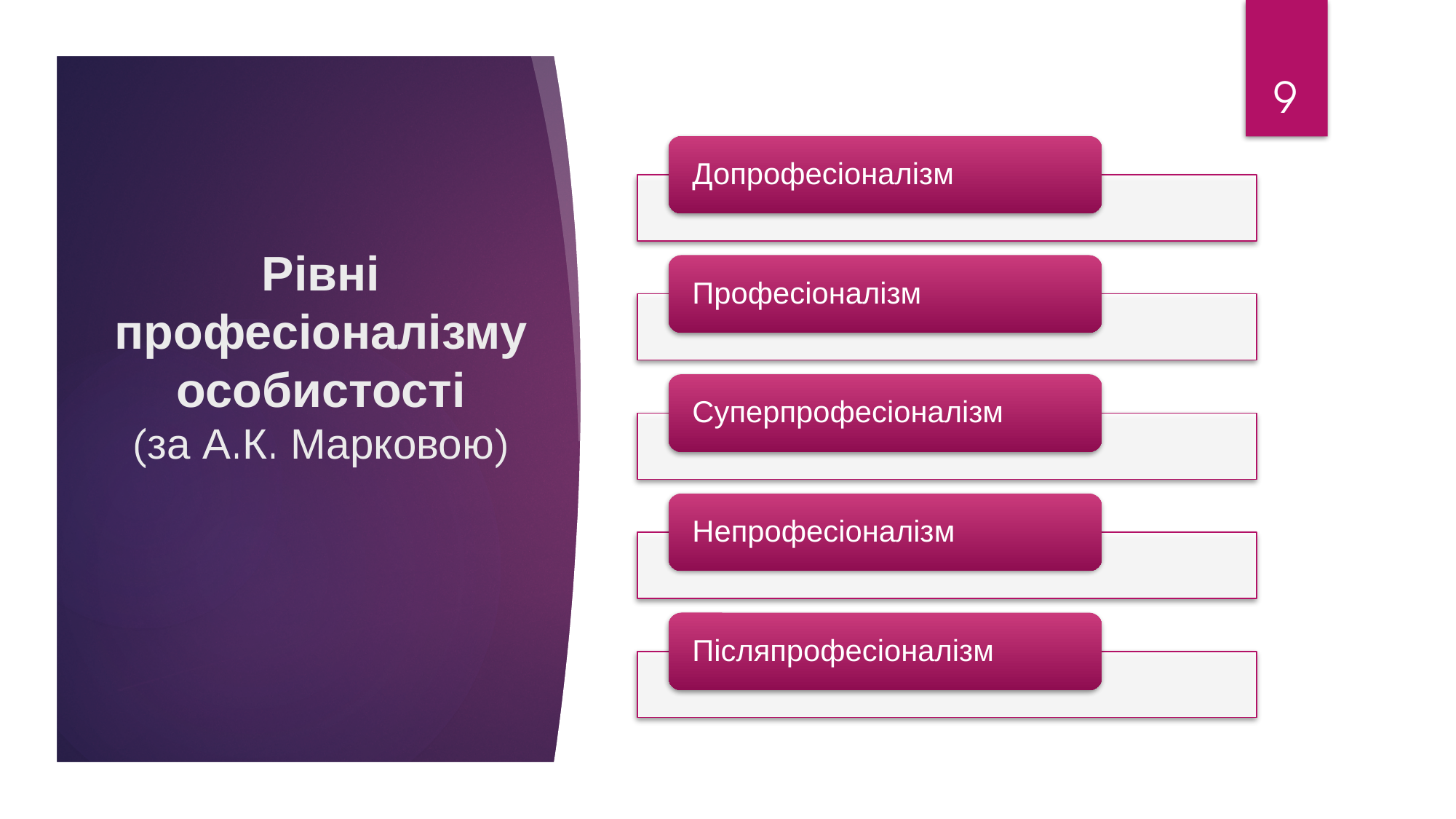

9
Допрофесіоналізм
Професіоналізм
Суперпрофесіоналізм
Непрофесіоналізм
Післяпрофесіоналізм
# Рівні професіоналізму особистості (за А.К. Марковою)